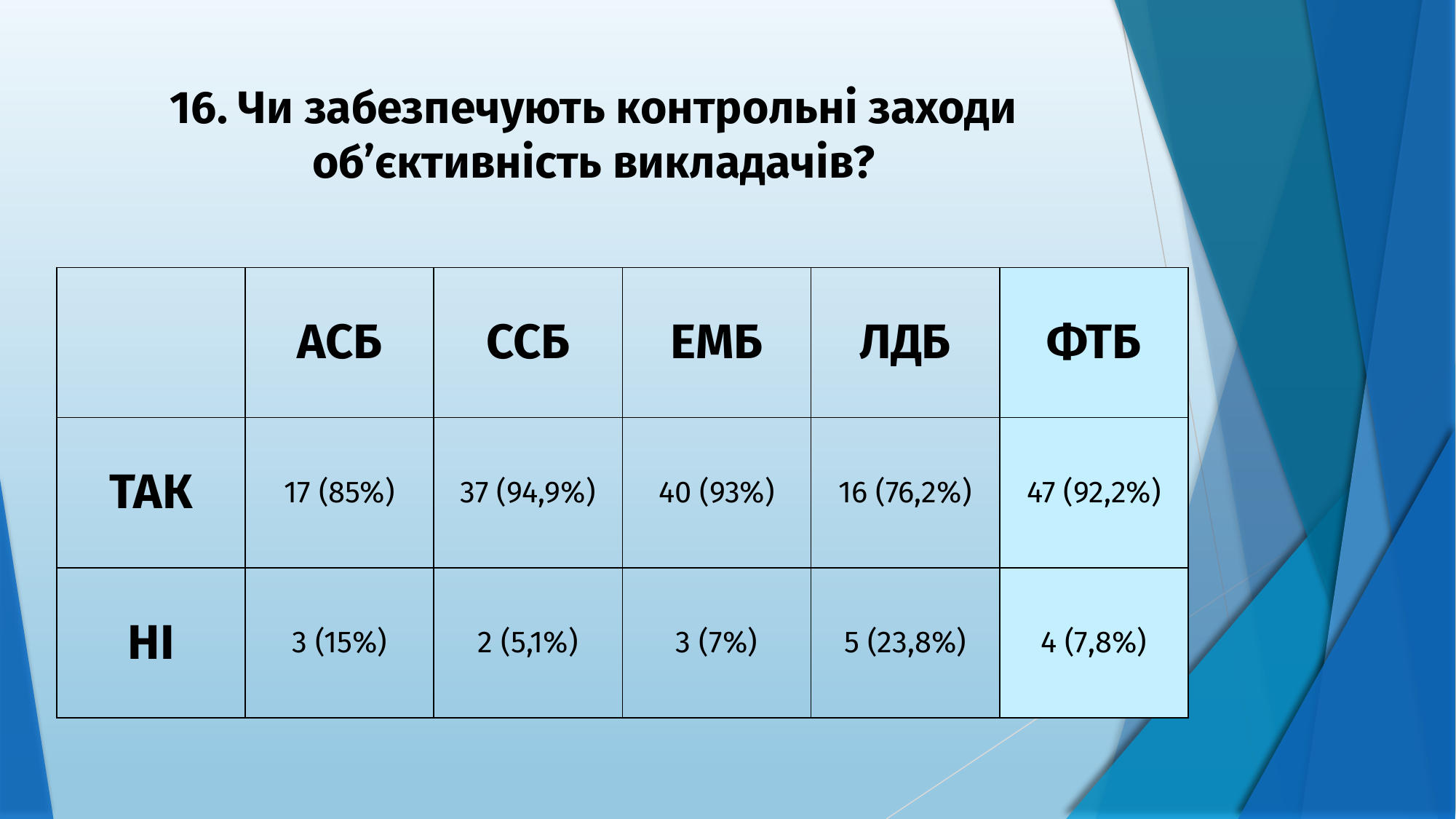

# 16. Чи забезпечують контрольні заходи об’єктивність викладачів?
|  | АСБ | ССБ | ЕМБ | ЛДБ | ФТБ |
| --- | --- | --- | --- | --- | --- |
| ТАК | 17 (85%) | 37 (94,9%) | 40 (93%) | 16 (76,2%) | 47 (92,2%) |
| НІ | 3 (15%) | 2 (5,1%) | 3 (7%) | 5 (23,8%) | 4 (7,8%) |